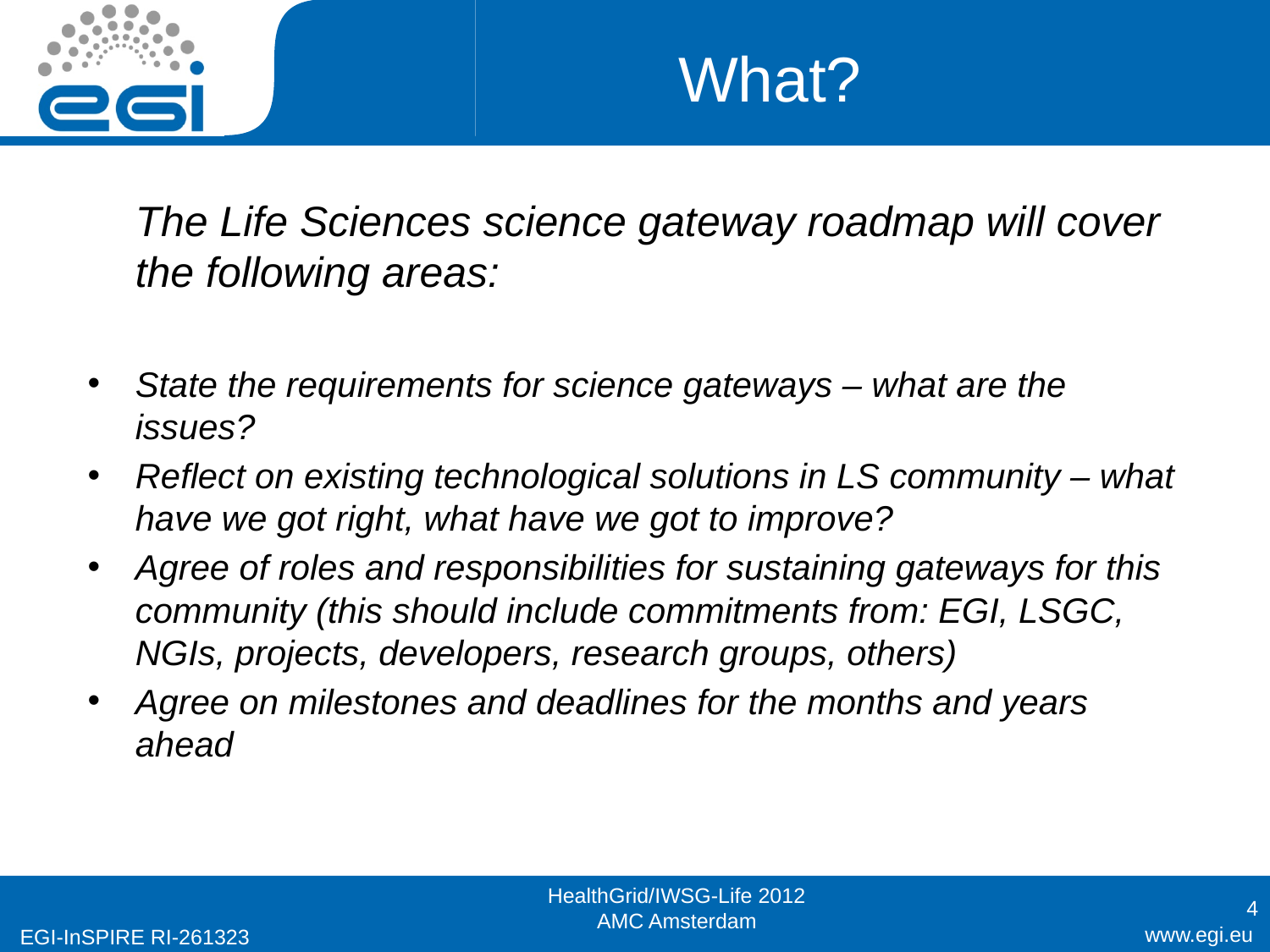

# What?
	The Life Sciences science gateway roadmap will cover the following areas:

State the requirements for science gateways – what are the issues?
Reflect on existing technological solutions in LS community – what have we got right, what have we got to improve?
Agree of roles and responsibilities for sustaining gateways for this community (this should include commitments from: EGI, LSGC, NGIs, projects, developers, research groups, others)
Agree on milestones and deadlines for the months and years ahead

4